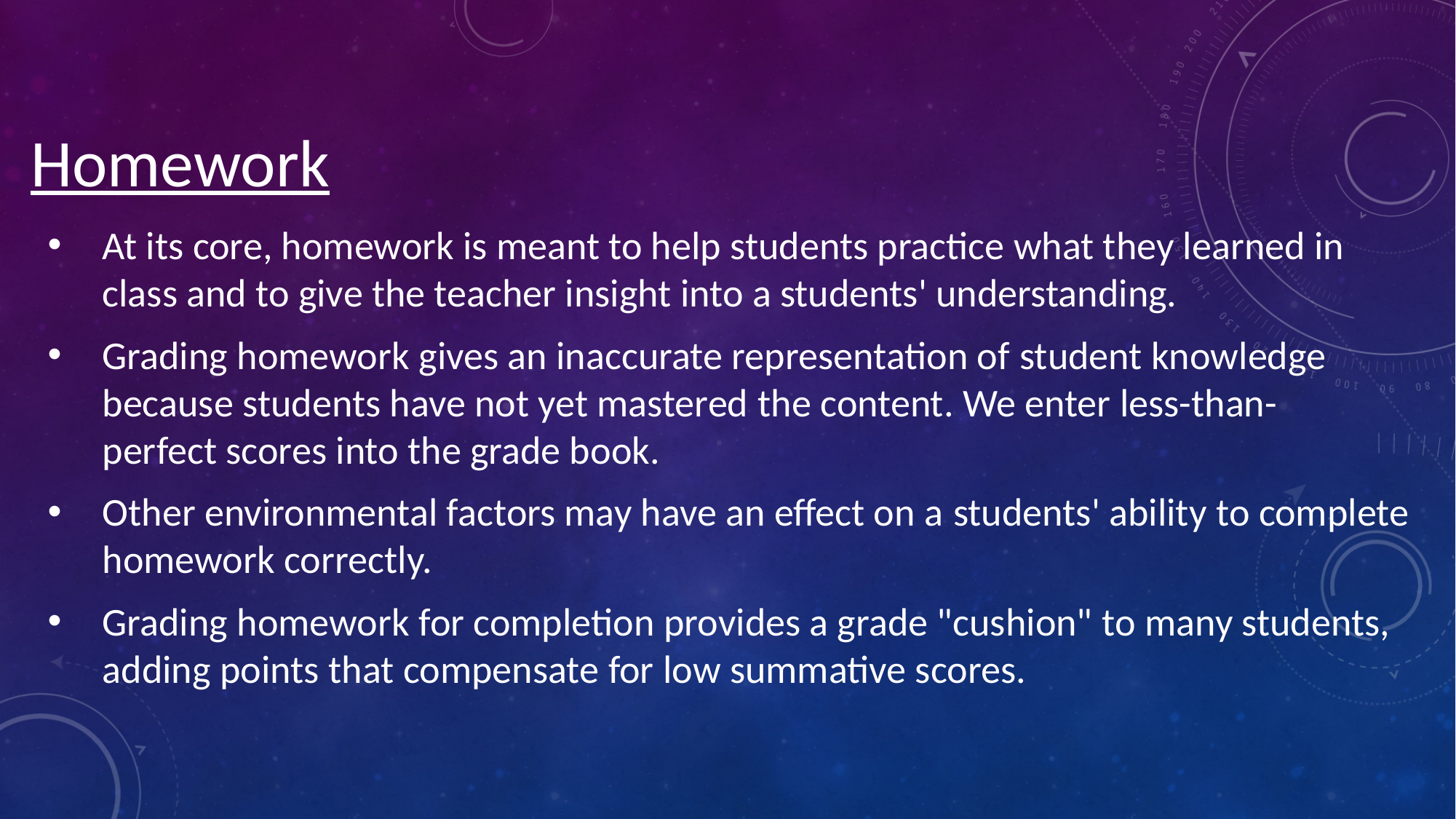

# Homework
At its core, homework is meant to help students practice what they learned in class and to give the teacher insight into a students' understanding.
Grading homework gives an inaccurate representation of student knowledge because students have not yet mastered the content. We enter less-than-perfect scores into the grade book.
Other environmental factors may have an effect on a students' ability to complete homework correctly.
Grading homework for completion provides a grade "cushion" to many students, adding points that compensate for low summative scores.